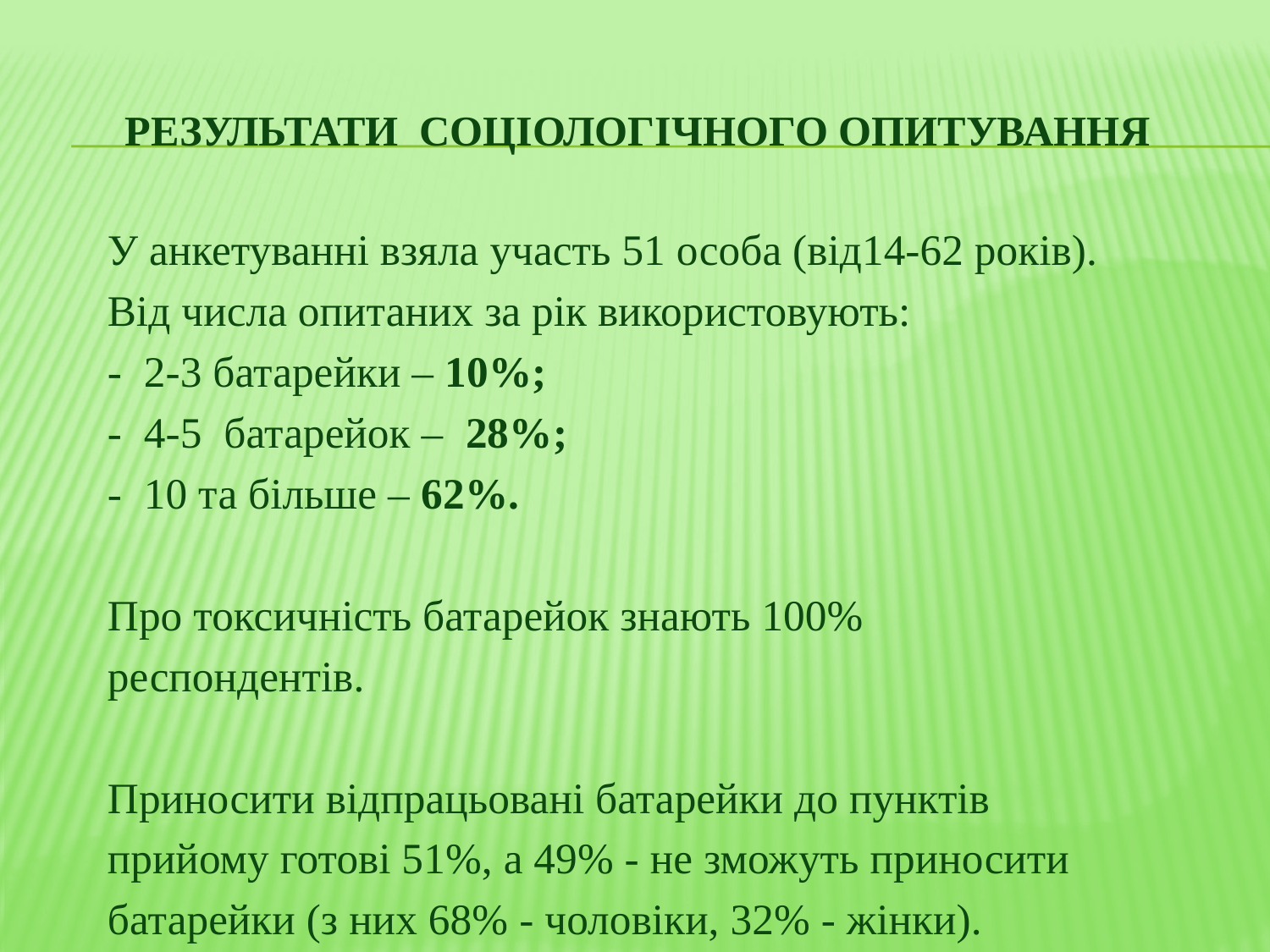

# Результати  соціологічного опитування
У анкетуванні взяла участь 51 особа (від14-62 років).
Від числа опитаних за рік використовують:
-  2-3 батарейки – 10%;
-  4-5  батарейок –  28%;
-  10 та більше – 62%.

Про токсичність батарейок знають 100%
респондентів.

Приносити відпрацьовані батарейки до пунктів
прийому готові 51%, а 49% - не зможуть приносити
батарейки (з них 68% - чоловіки, 32% - жінки).